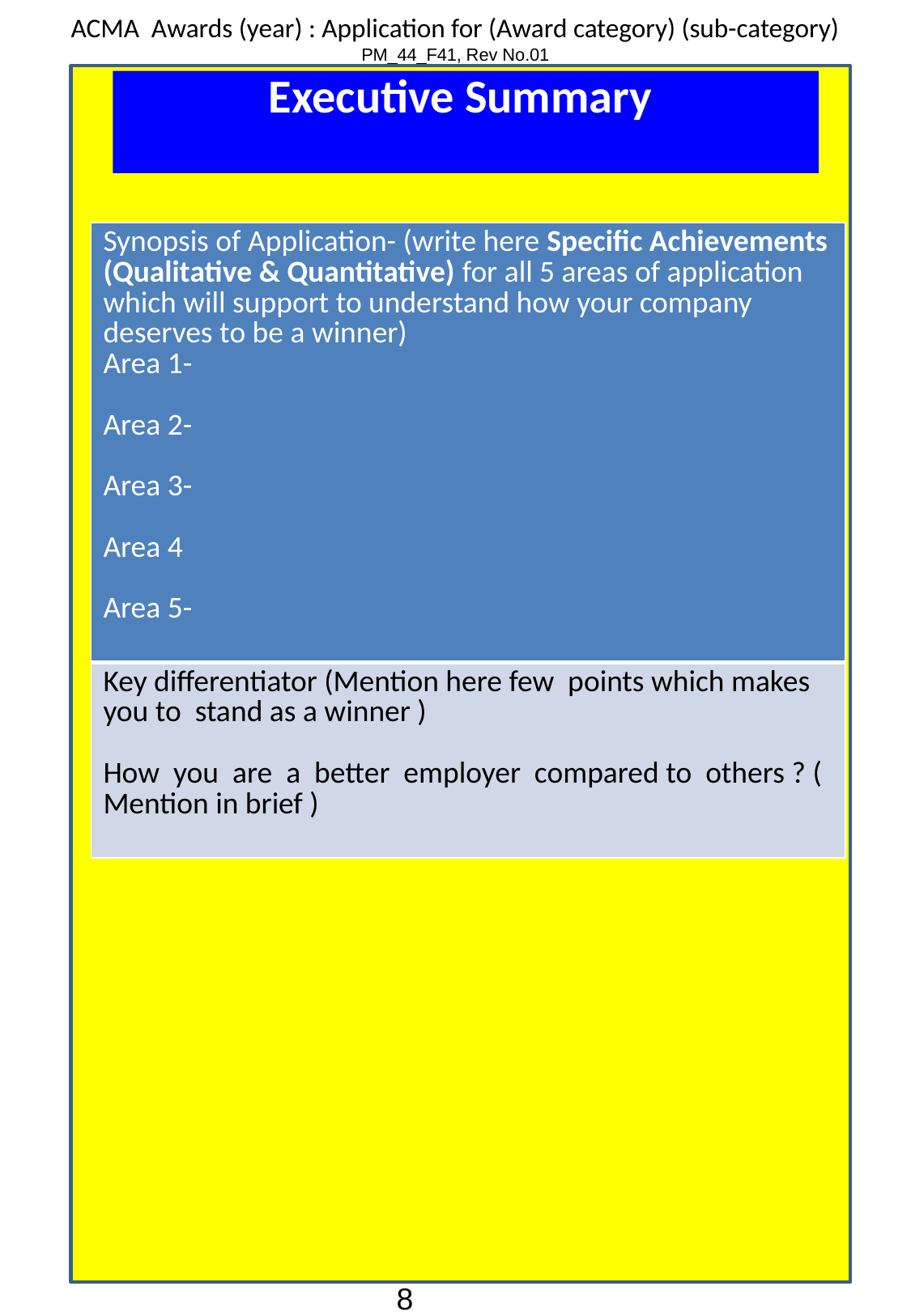

Executive Summary

| Synopsis of Application- (write here Specific Achievements (Qualitative & Quantitative) for all 5 areas of application which will support to understand how your company deserves to be a winner) Area 1- Area 2- Area 3- Area 4 Area 5- |
| --- |
| Key differentiator (Mention here few points which makes you to stand as a winner ) How you are a better employer compared to others ? ( Mention in brief ) |